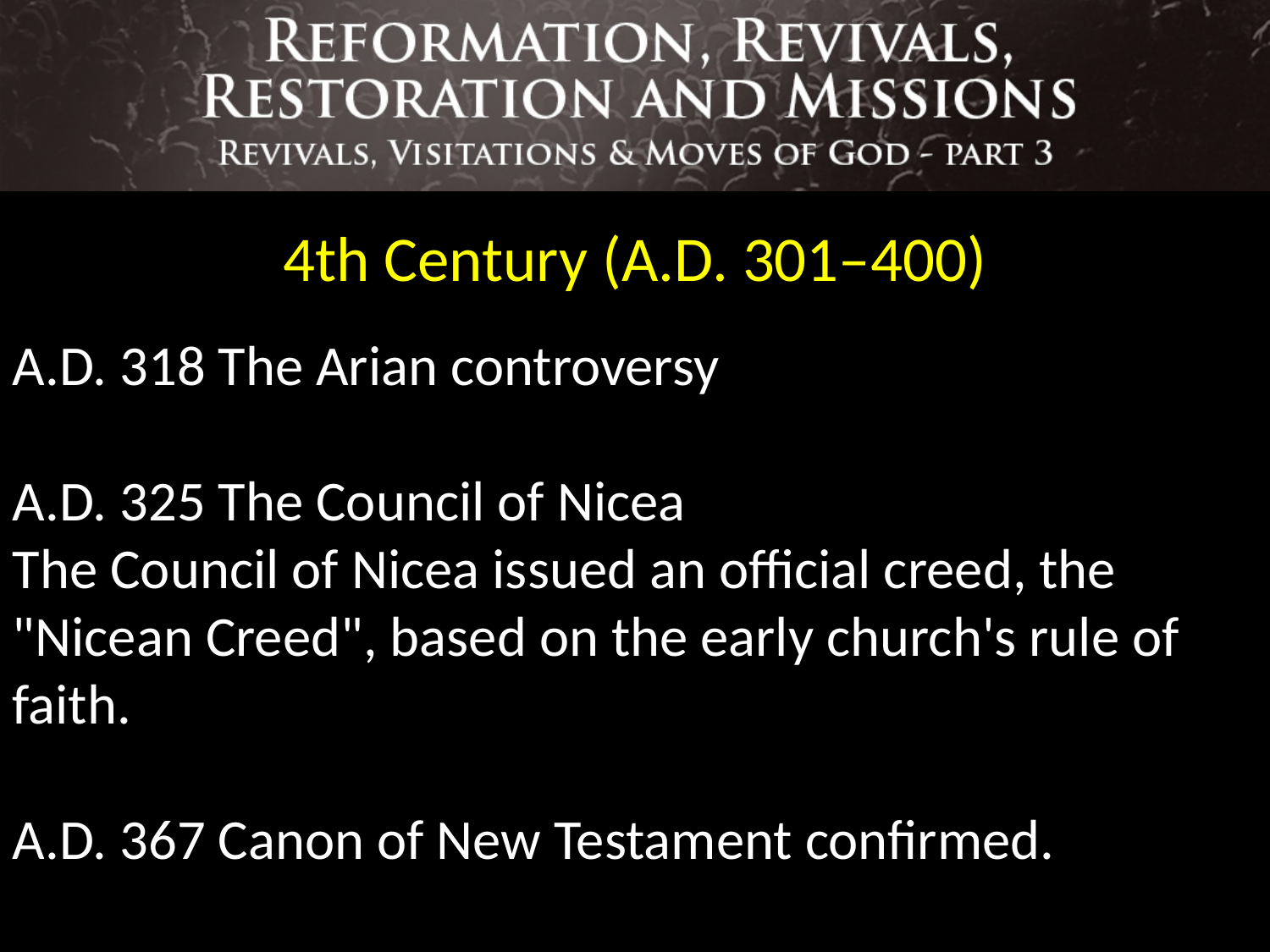

4th Century (A.D. 301–400)
A.D. 318 The Arian controversy

A.D. 325 The Council of Nicea
The Council of Nicea issued an official creed, the "Nicean Creed", based on the early church's rule of faith.

A.D. 367 Canon of New Testament confirmed.